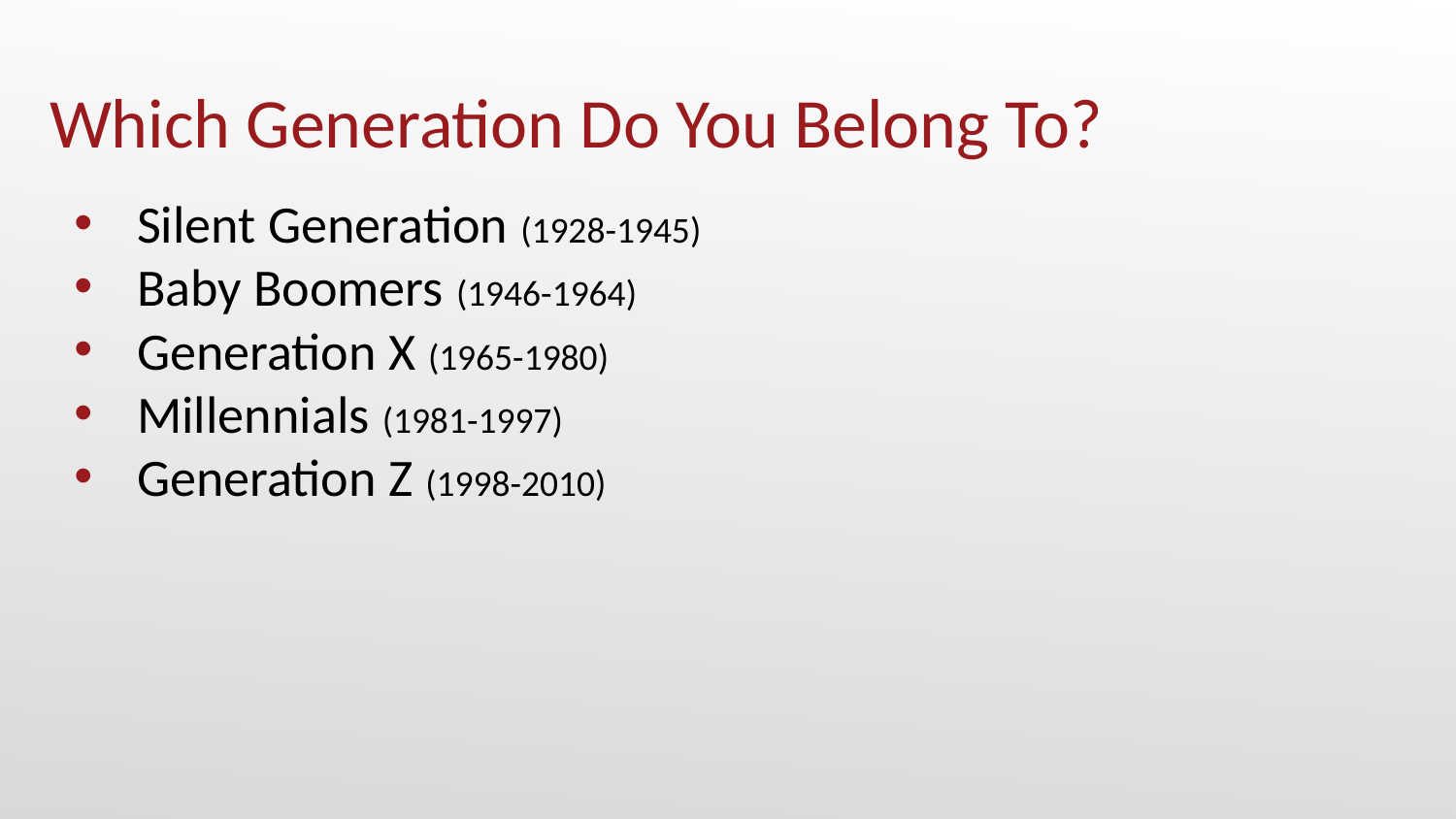

# Which Generation Do You Belong To?
Silent Generation (1928-1945)
Baby Boomers (1946-1964)
Generation X (1965-1980)
Millennials (1981-1997)
Generation Z (1998-2010)